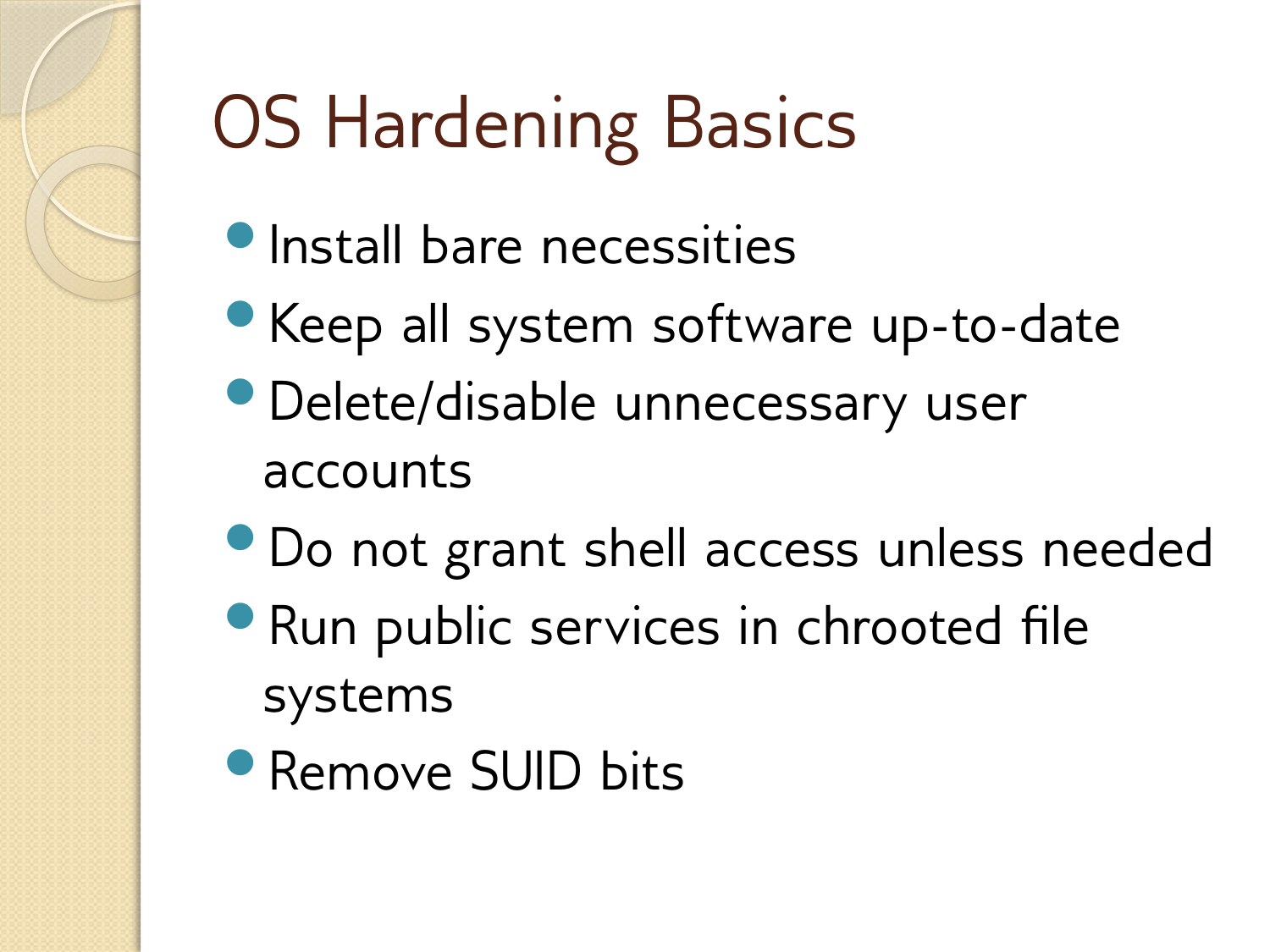

# OS Hardening Basics
Install bare necessities
Keep all system software up-to-date
Delete/disable unnecessary user accounts
Do not grant shell access unless needed
Run public services in chrooted file systems
Remove SUID bits